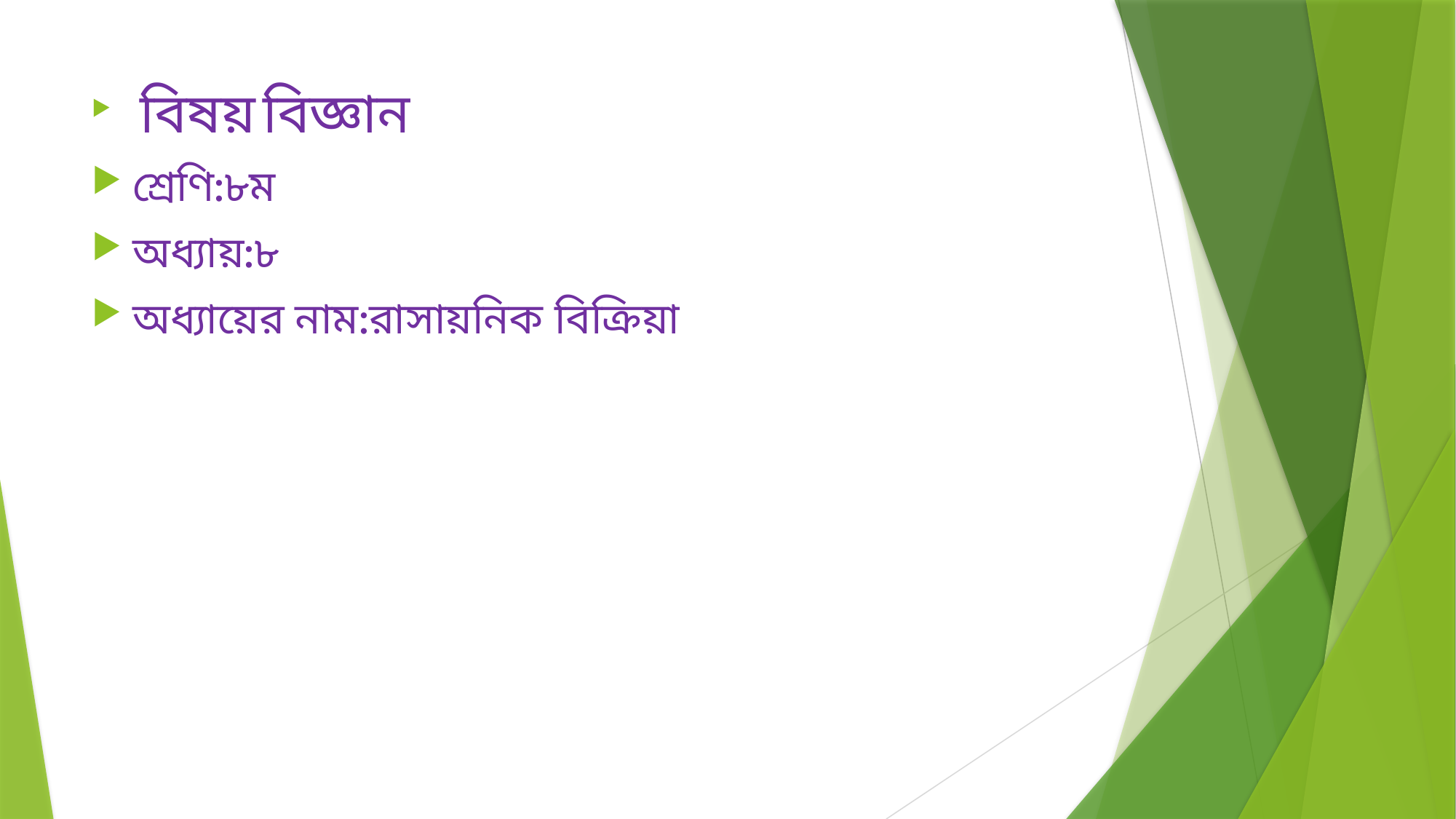

#
 বিষয় বিজ্ঞান
শ্রেণি:৮ম
অধ্যায়:৮
অধ্যায়ের নাম:রাসায়নিক বিক্রিয়া